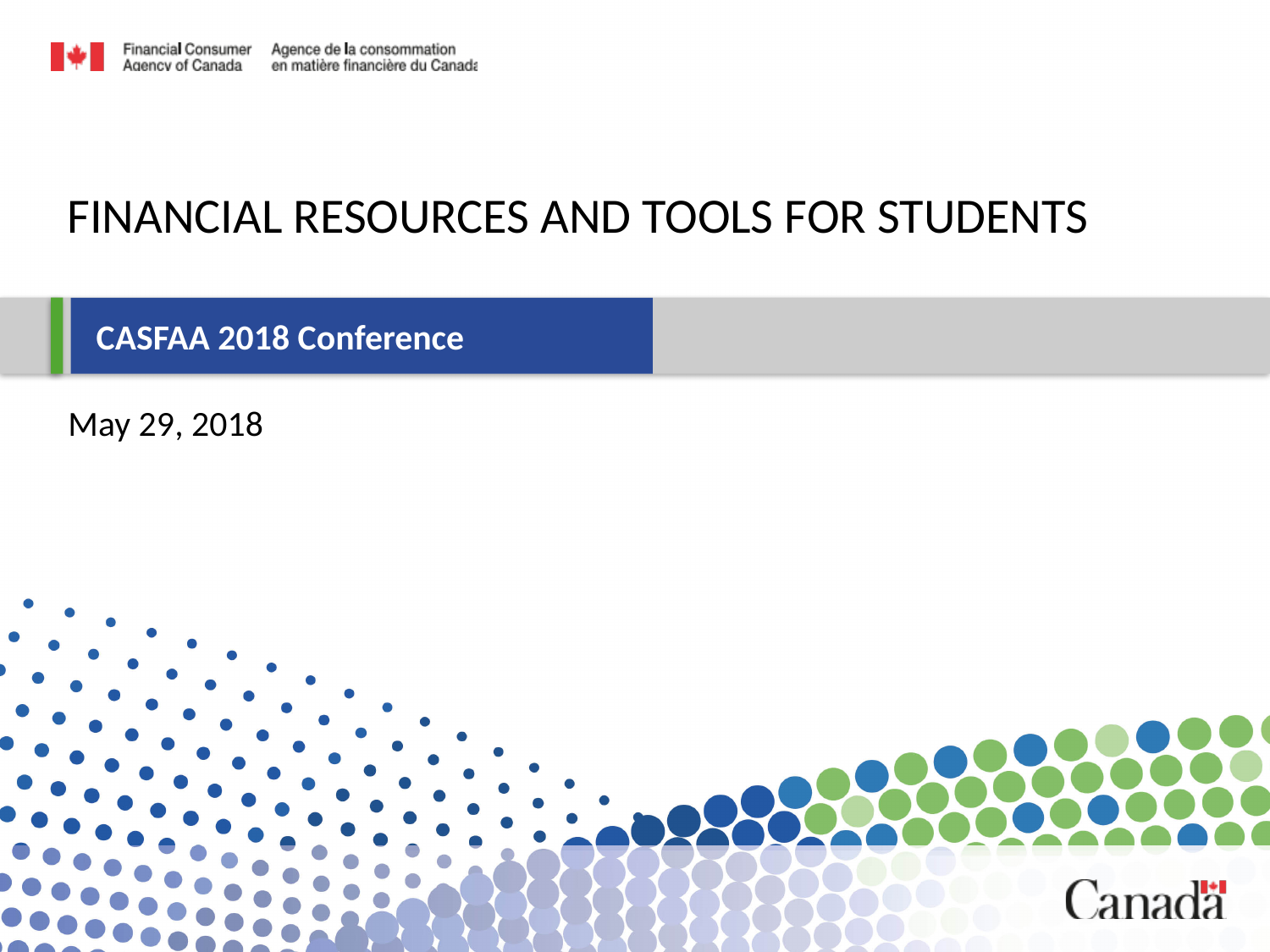

# FINANCIAL Resources and tools for students
CASFAA 2018 Conference
May 29, 2018